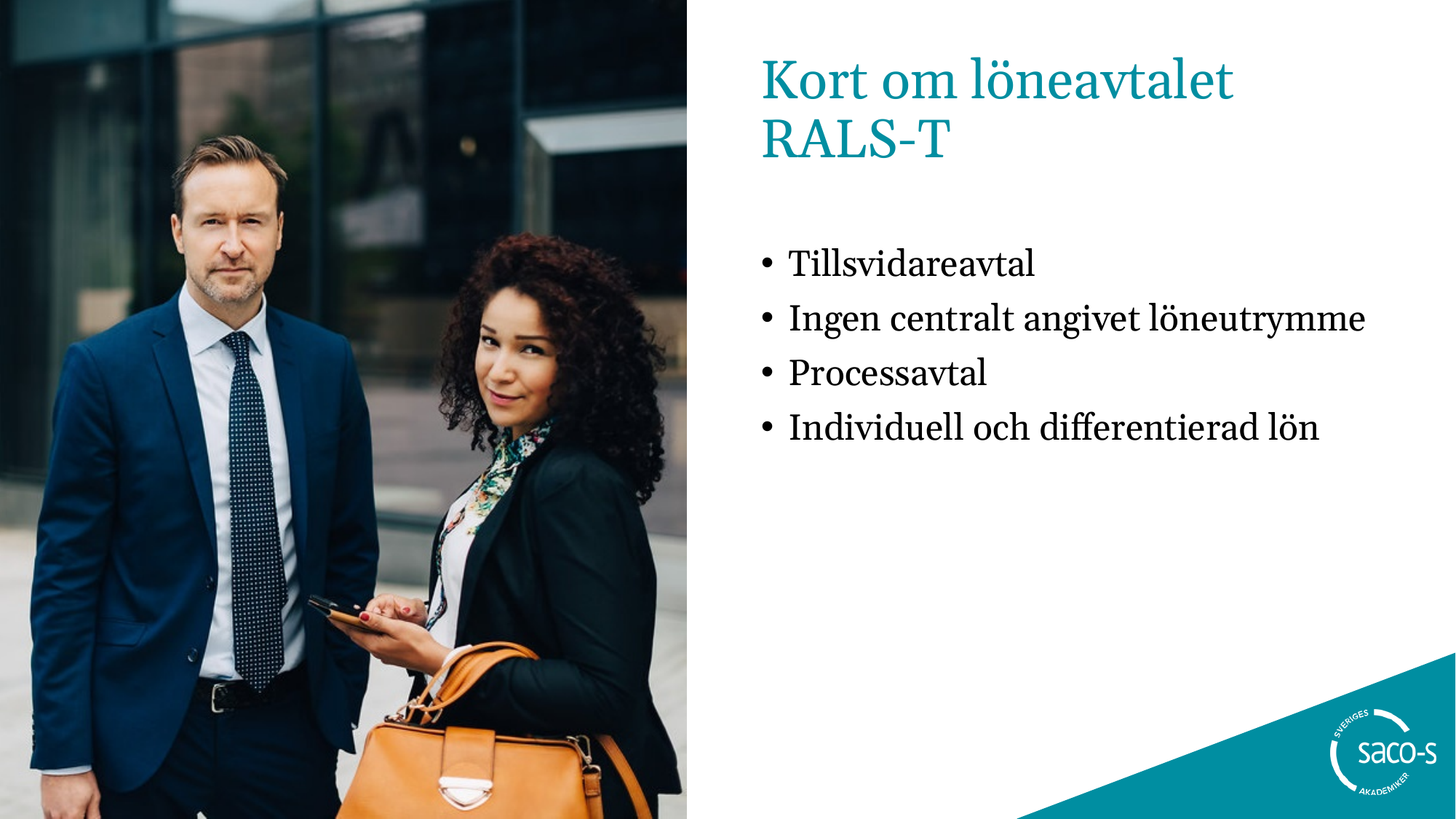

# Kort om löneavtalet RALS-T
Tillsvidareavtal
Ingen centralt angivet löneutrymme
Processavtal
Individuell och differentierad lön